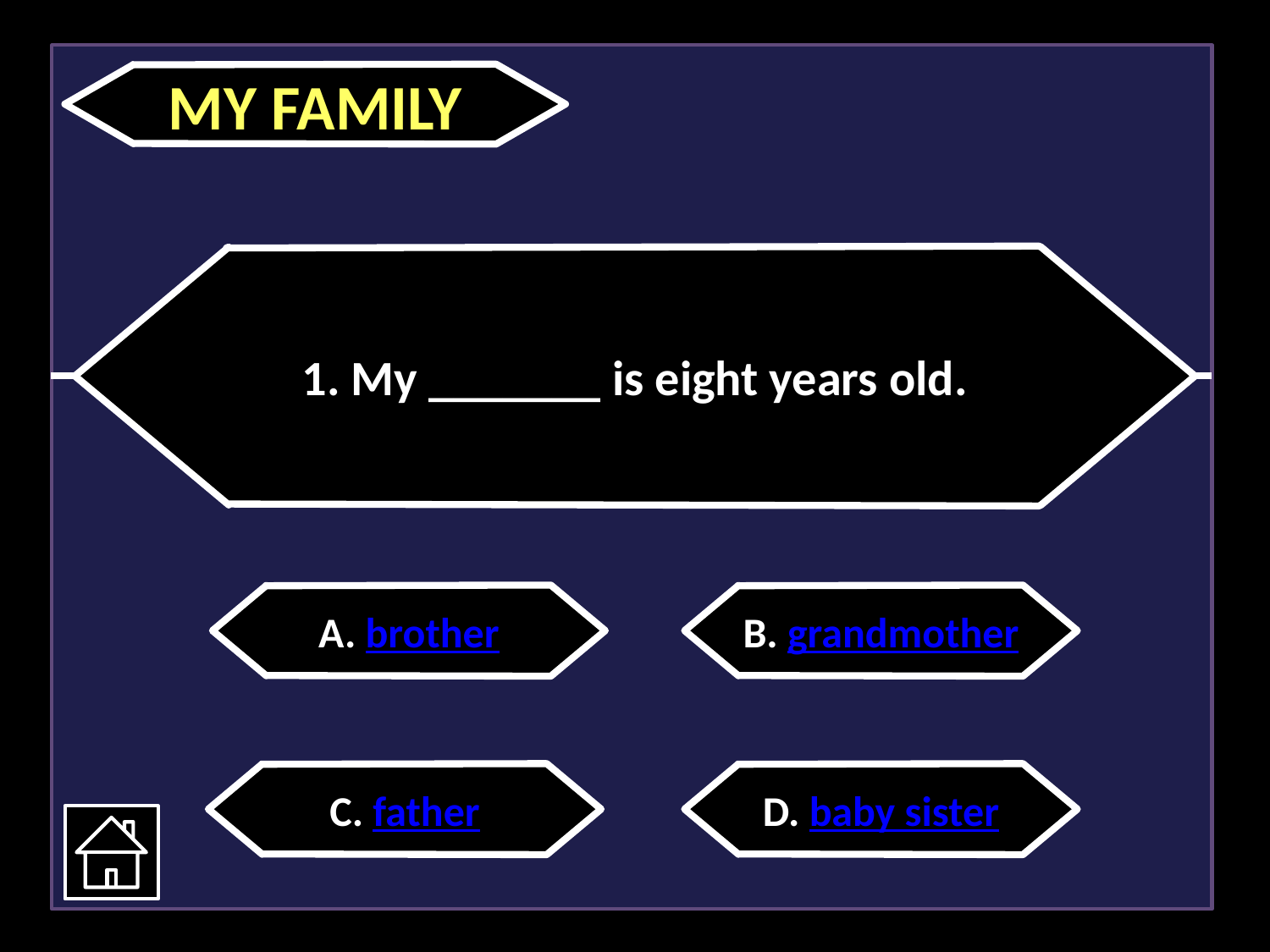

MY FAMILY
1. My _______ is eight years old.
A. brother
B. grandmother
C. father
D. baby sister